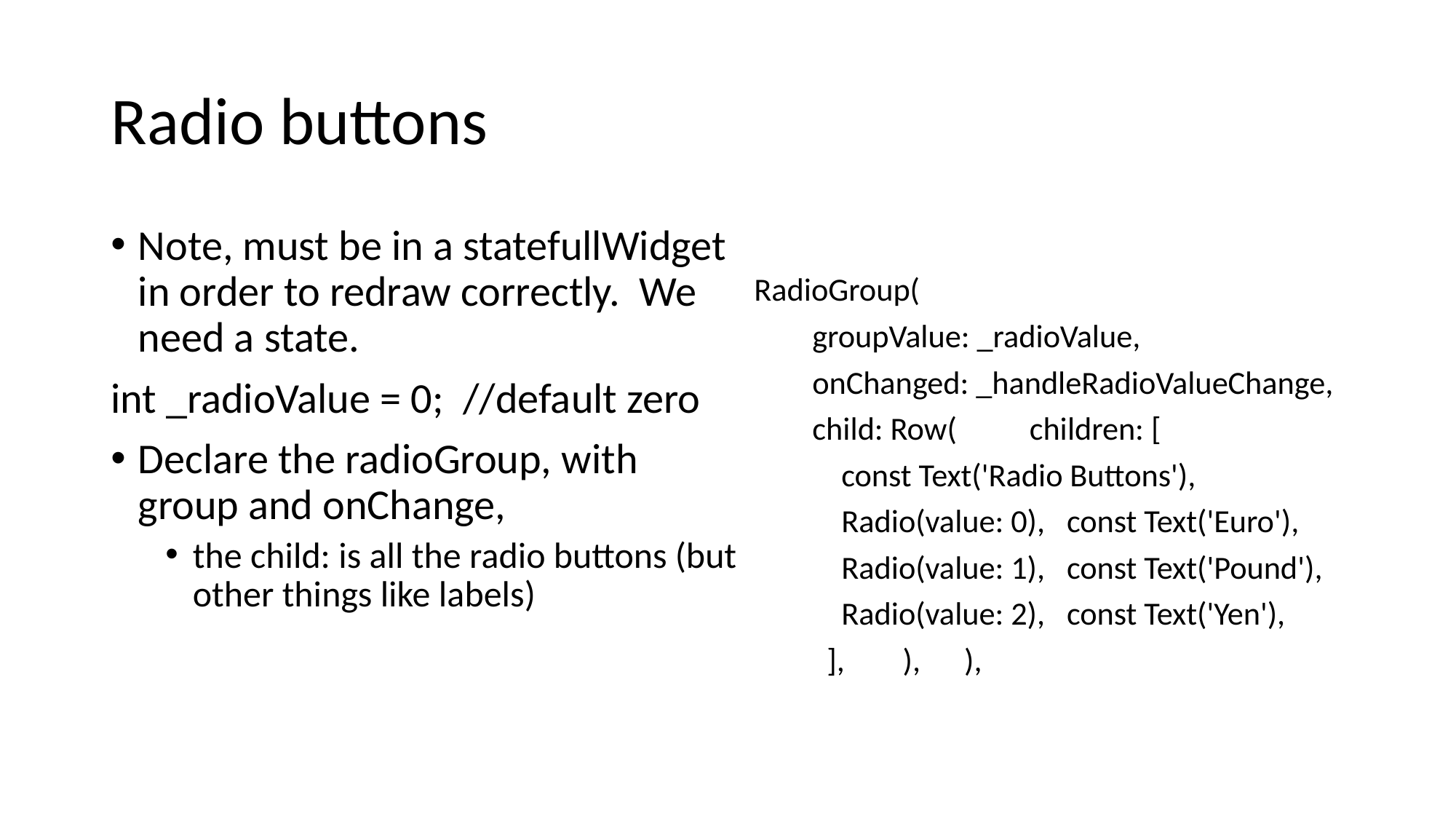

# Radio buttons
Note, must be in a statefullWidget in order to redraw correctly.  We need a state.
int _radioValue = 0;  //default zero
Declare the radioGroup, with group and onChange,
the child: is all the radio buttons (but other things like labels)

RadioGroup(
        groupValue: _radioValue,
        onChanged: _handleRadioValueChange,
        child: Row(          children: [
            const Text('Radio Buttons'),
            Radio(value: 0),   const Text('Euro'),
            Radio(value: 1),   const Text('Pound'),
            Radio(value: 2),   const Text('Yen'),
          ],        ),      ),